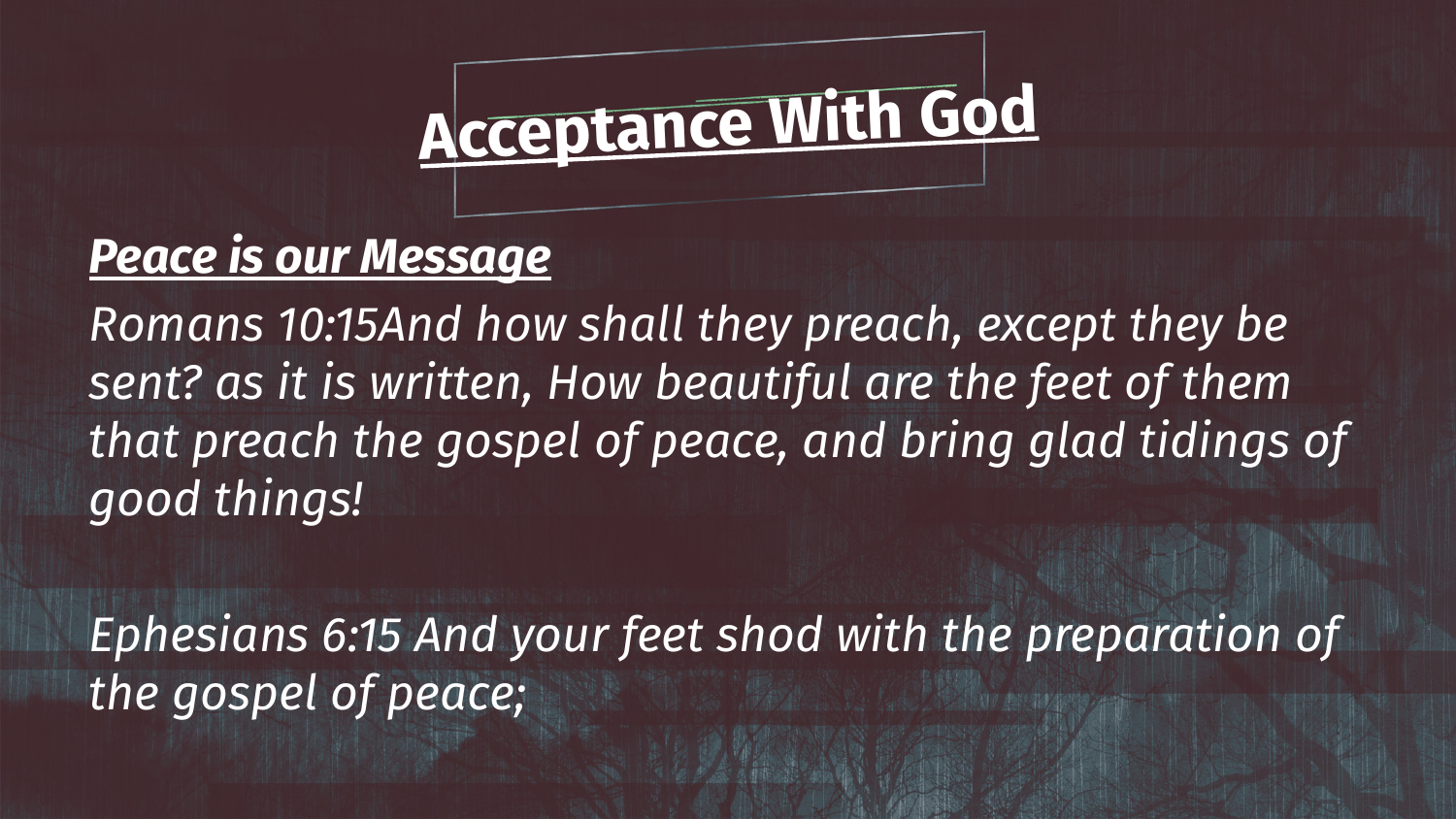

Acceptance With God
Peace is our Message
Romans 10:15And how shall they preach, except they be sent? as it is written, How beautiful are the feet of them that preach the gospel of peace, and bring glad tidings of good things!

Ephesians 6:15 And your feet shod with the preparation of the gospel of peace;